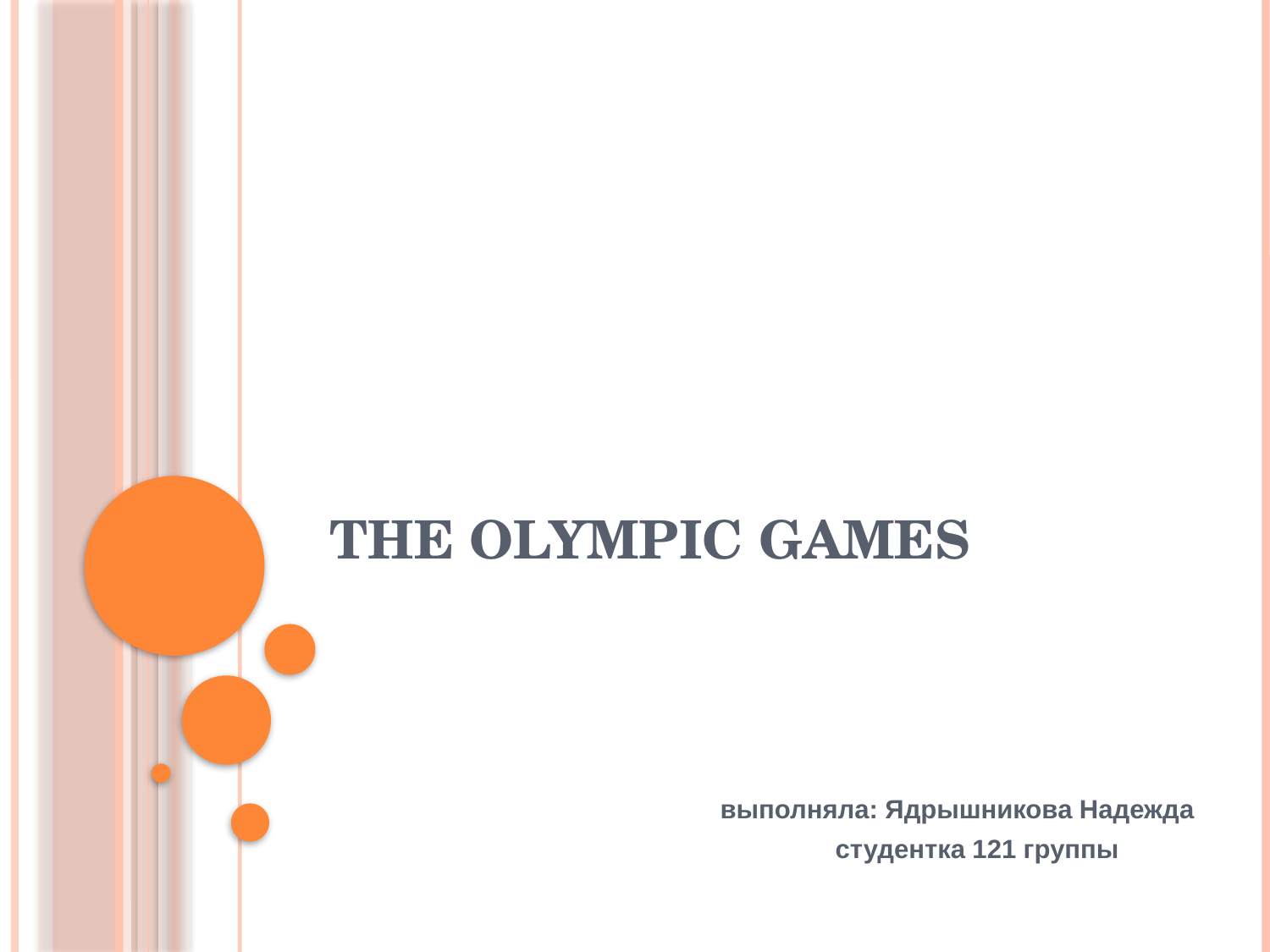

# The Olympic Games
                        выполняла: Ядрышникова Надежда
                                        студентка 121 группы